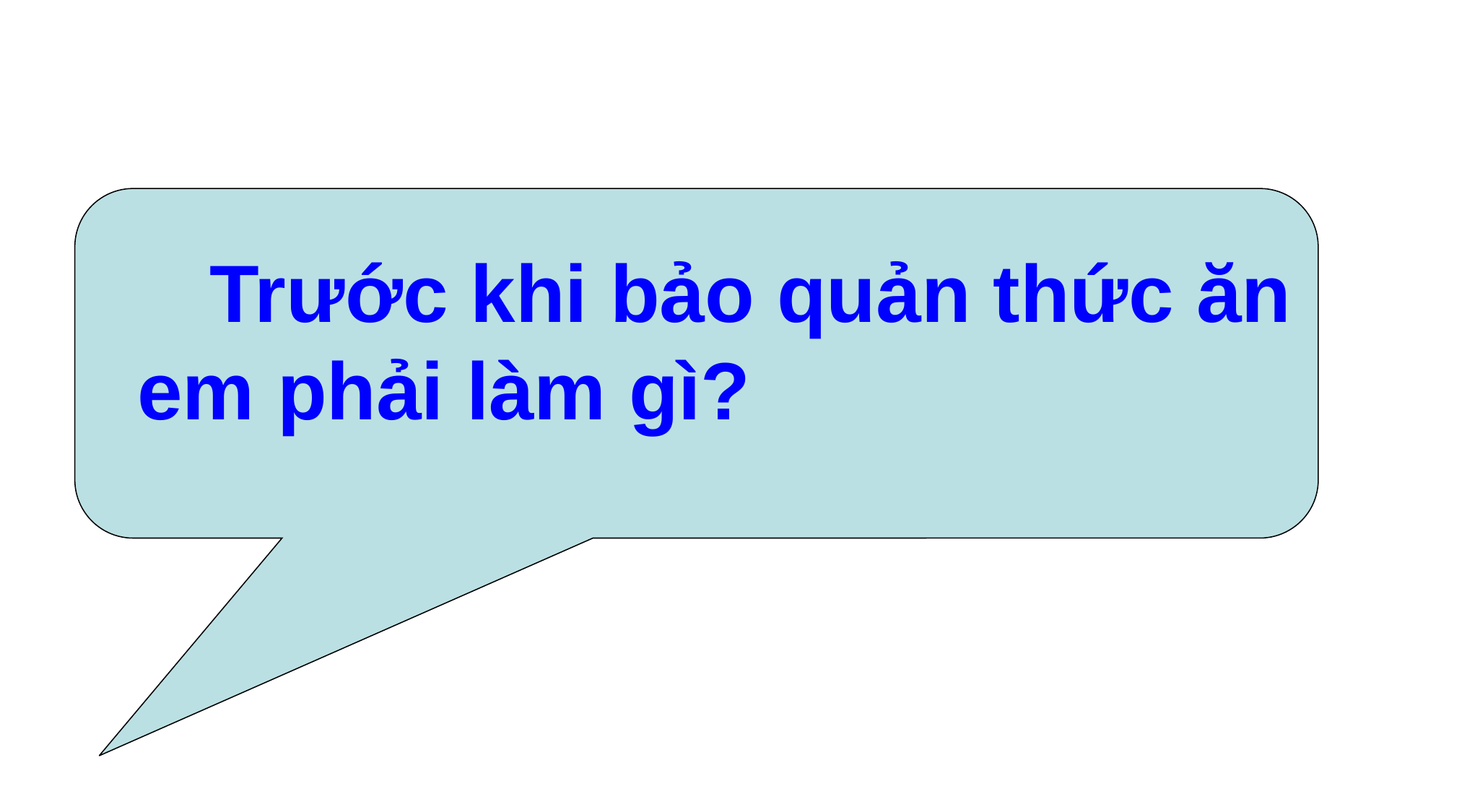

Trước khi bảo quản thức ăn em phải làm gì?